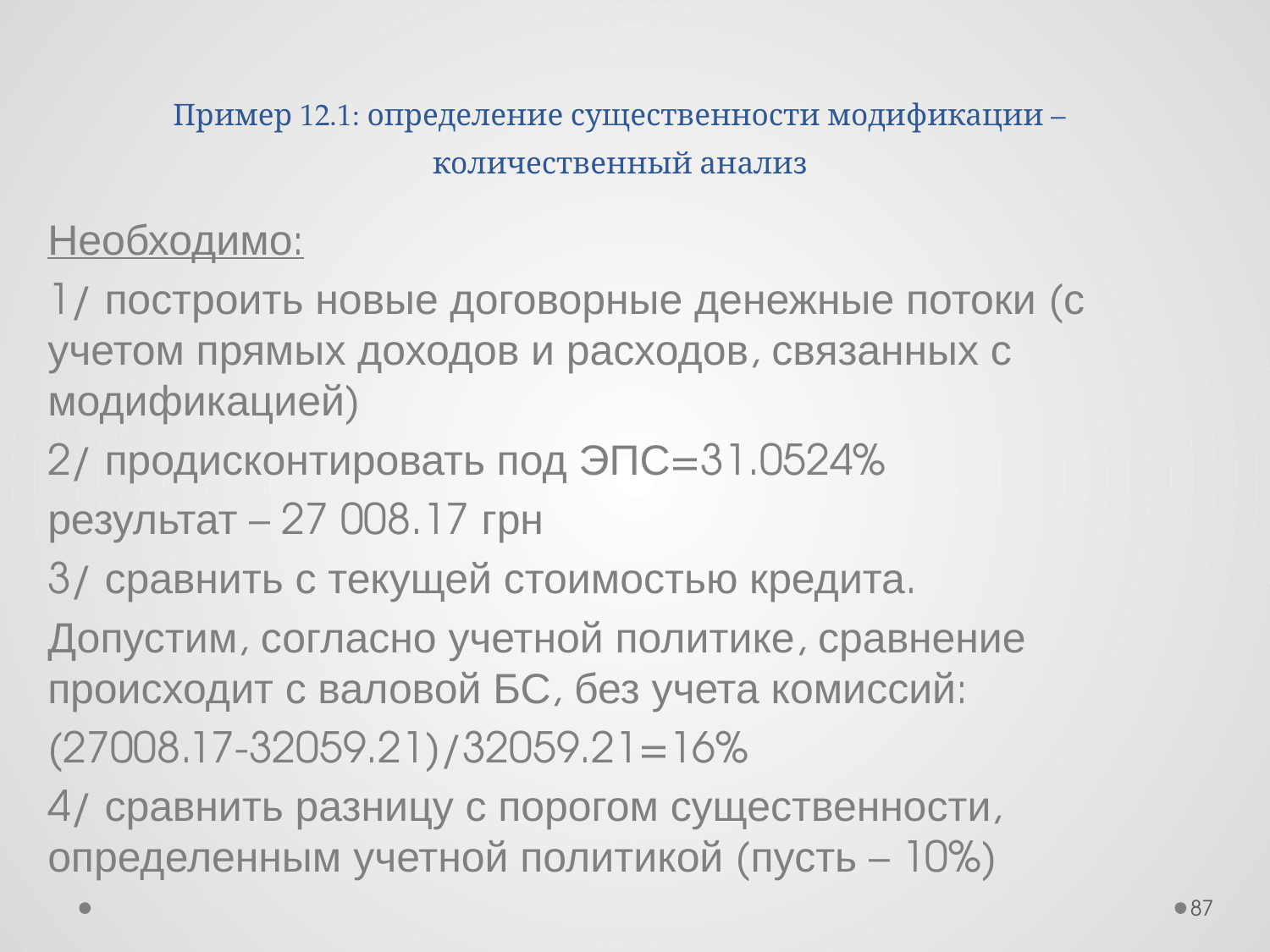

# Пример 12.1: определение существенности модификации –количественный анализ
Необходимо:
1/ построить новые договорные денежные потоки (с учетом прямых доходов и расходов, связанных с модификацией)
2/ продисконтировать под ЭПС=31.0524%
результат – 27 008.17 грн
3/ сравнить с текущей стоимостью кредита.
Допустим, согласно учетной политике, сравнение происходит с валовой БС, без учета комиссий:
(27008.17-32059.21)/32059.21=16%
4/ сравнить разницу с порогом существенности, определенным учетной политикой (пусть – 10%)

87